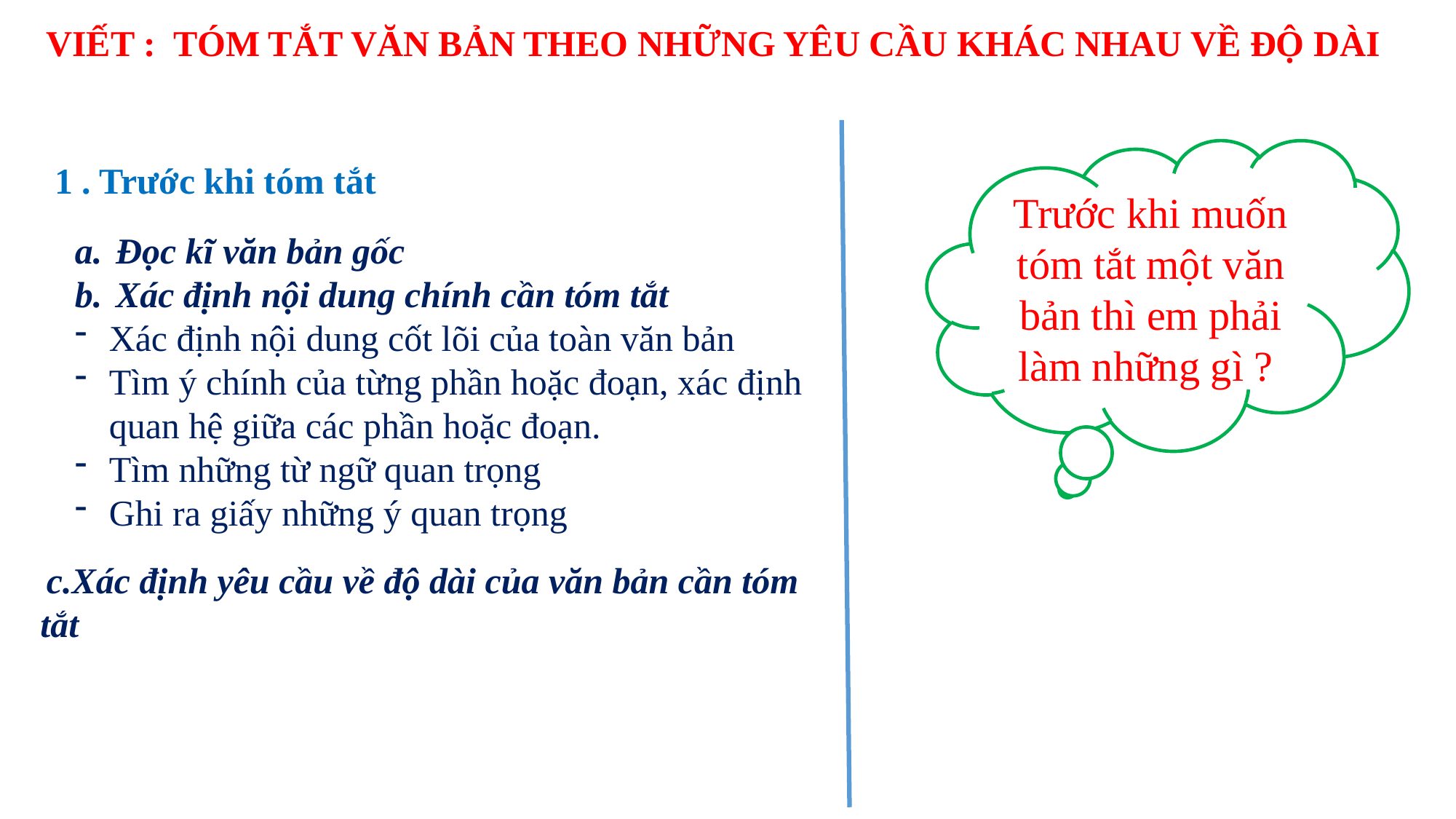

VIẾT :  TÓM TẮT VĂN BẢN THEO NHỮNG YÊU CẦU KHÁC NHAU VỀ ĐỘ DÀI
Trước khi muốn tóm tắt một văn bản thì em phải làm những gì ?
1 . Trước khi tóm tắt
Đọc kĩ văn bản gốc
Xác định nội dung chính cần tóm tắt
Xác định nội dung cốt lõi của toàn văn bản
Tìm ý chính của từng phần hoặc đoạn, xác định quan hệ giữa các phần hoặc đoạn.
Tìm những từ ngữ quan trọng
Ghi ra giấy những ý quan trọng
 c.Xác định yêu cầu về độ dài của văn bản cần tóm tắt